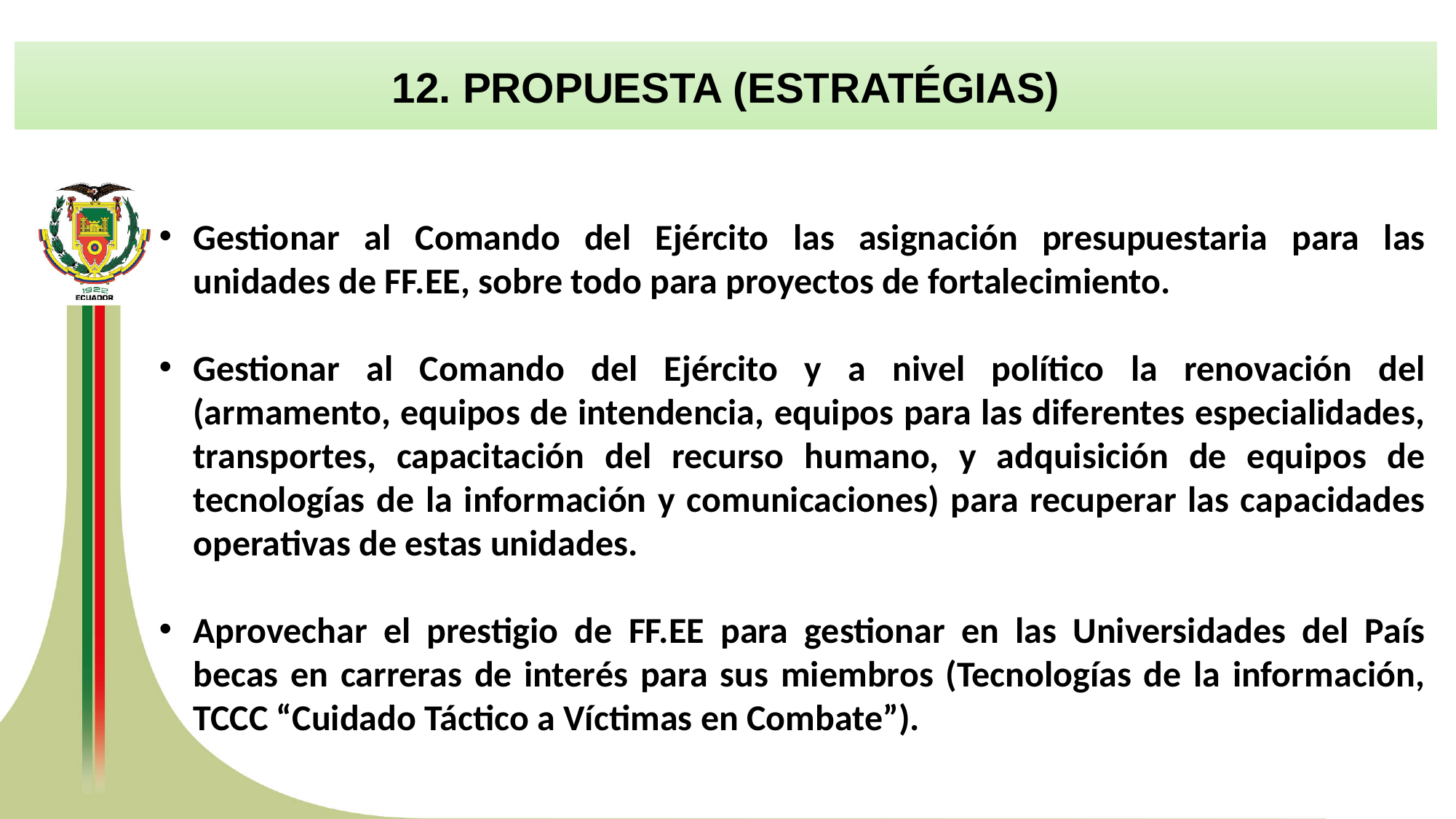

12. PROPUESTA (ESTRATÉGIAS)
Gestionar al Comando del Ejército las asignación presupuestaria para las unidades de FF.EE, sobre todo para proyectos de fortalecimiento.

Gestionar al Comando del Ejército y a nivel político la renovación del (armamento, equipos de intendencia, equipos para las diferentes especialidades, transportes, capacitación del recurso humano, y adquisición de equipos de tecnologías de la información y comunicaciones) para recuperar las capacidades operativas de estas unidades.

Aprovechar el prestigio de FF.EE para gestionar en las Universidades del País becas en carreras de interés para sus miembros (Tecnologías de la información, TCCC “Cuidado Táctico a Víctimas en Combate”).